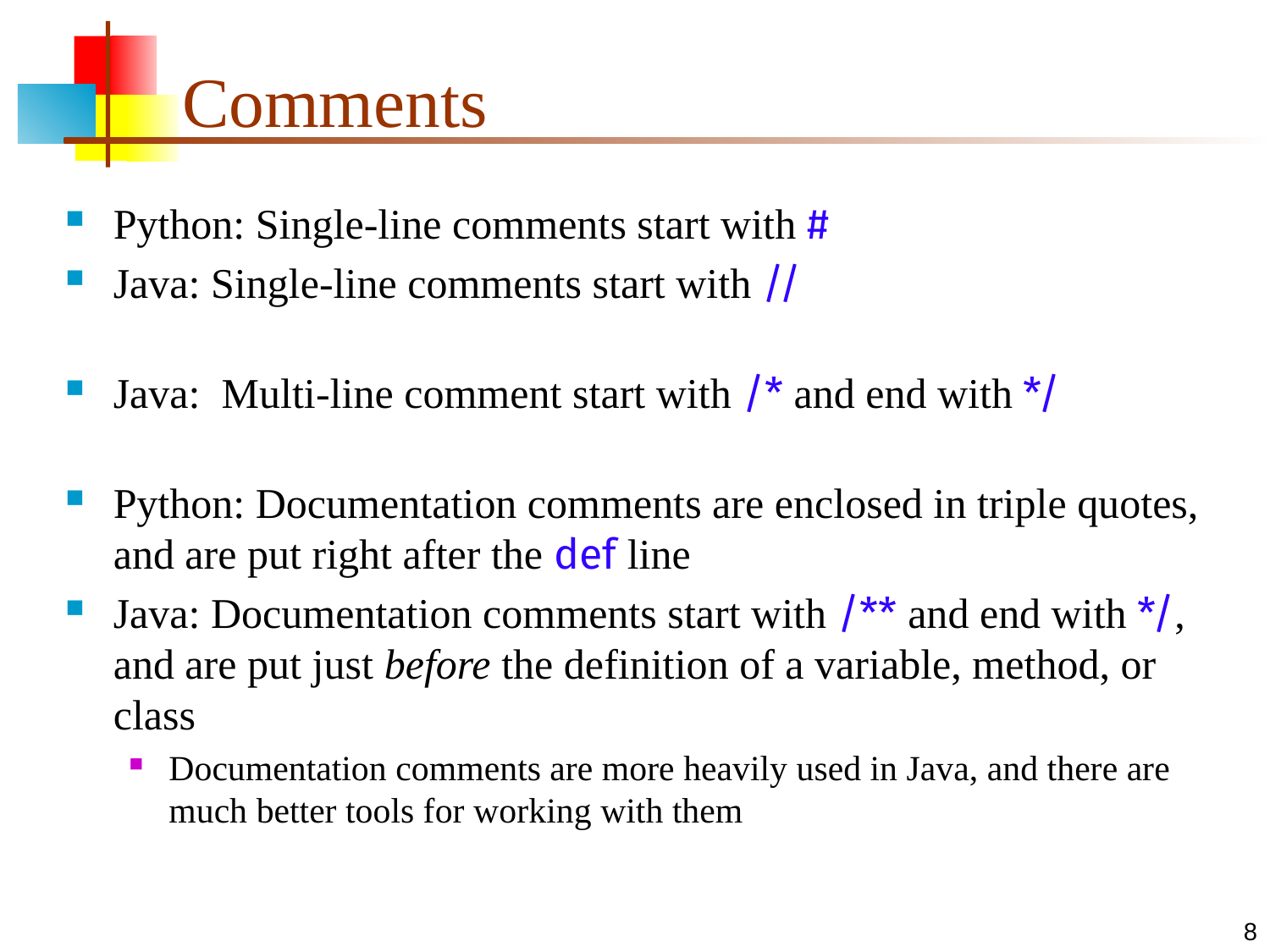

# Comments
Python: Single-line comments start with #
Java: Single-line comments start with //
Java:  Multi-line comment start with /* and end with */
Python: Documentation comments are enclosed in triple quotes, and are put right after the def line
Java: Documentation comments start with /** and end with */, and are put just before the definition of a variable, method, or class
Documentation comments are more heavily used in Java, and there are much better tools for working with them

8